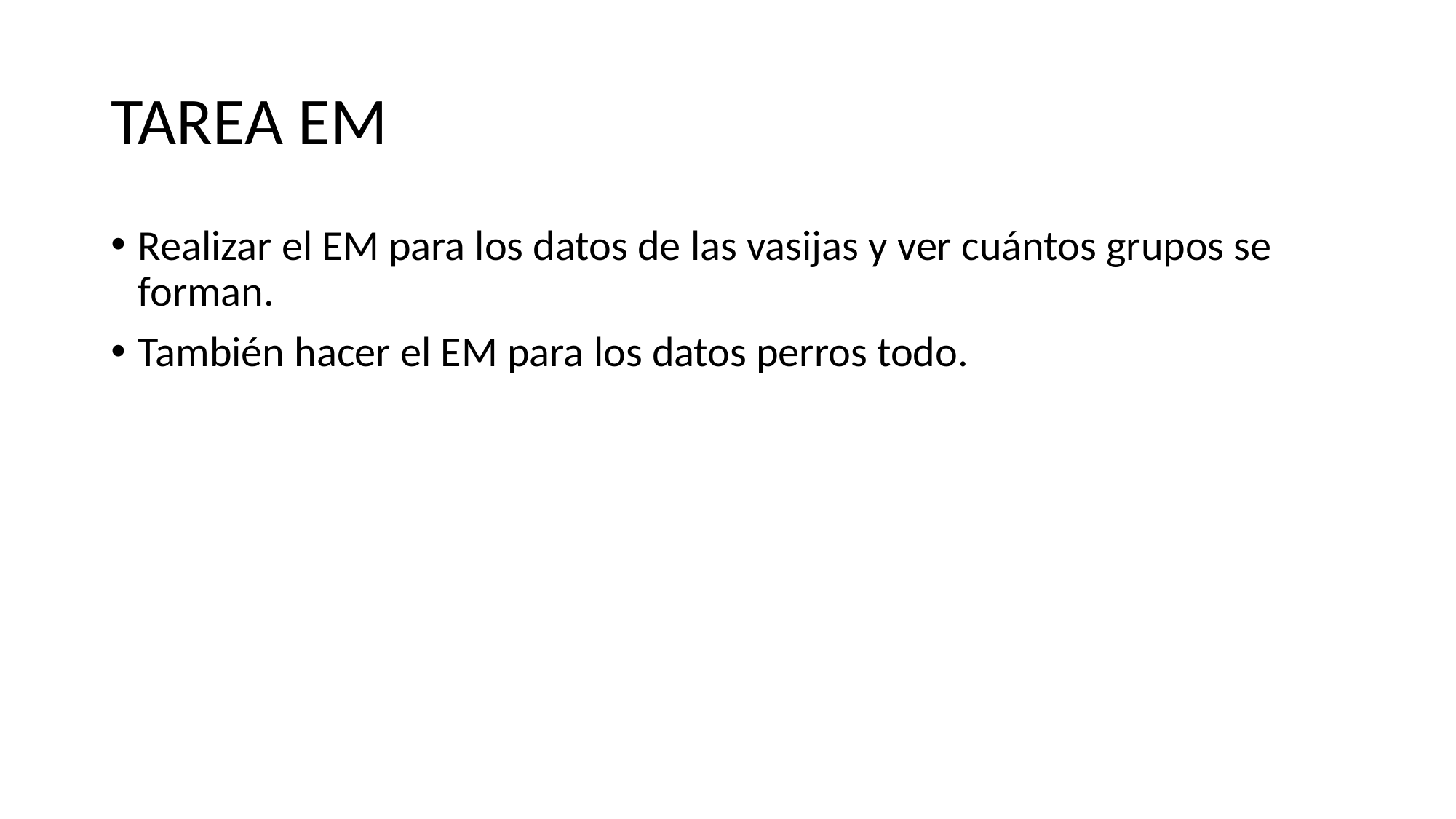

# TAREA EM
Realizar el EM para los datos de las vasijas y ver cuántos grupos se forman.
También hacer el EM para los datos perros todo.